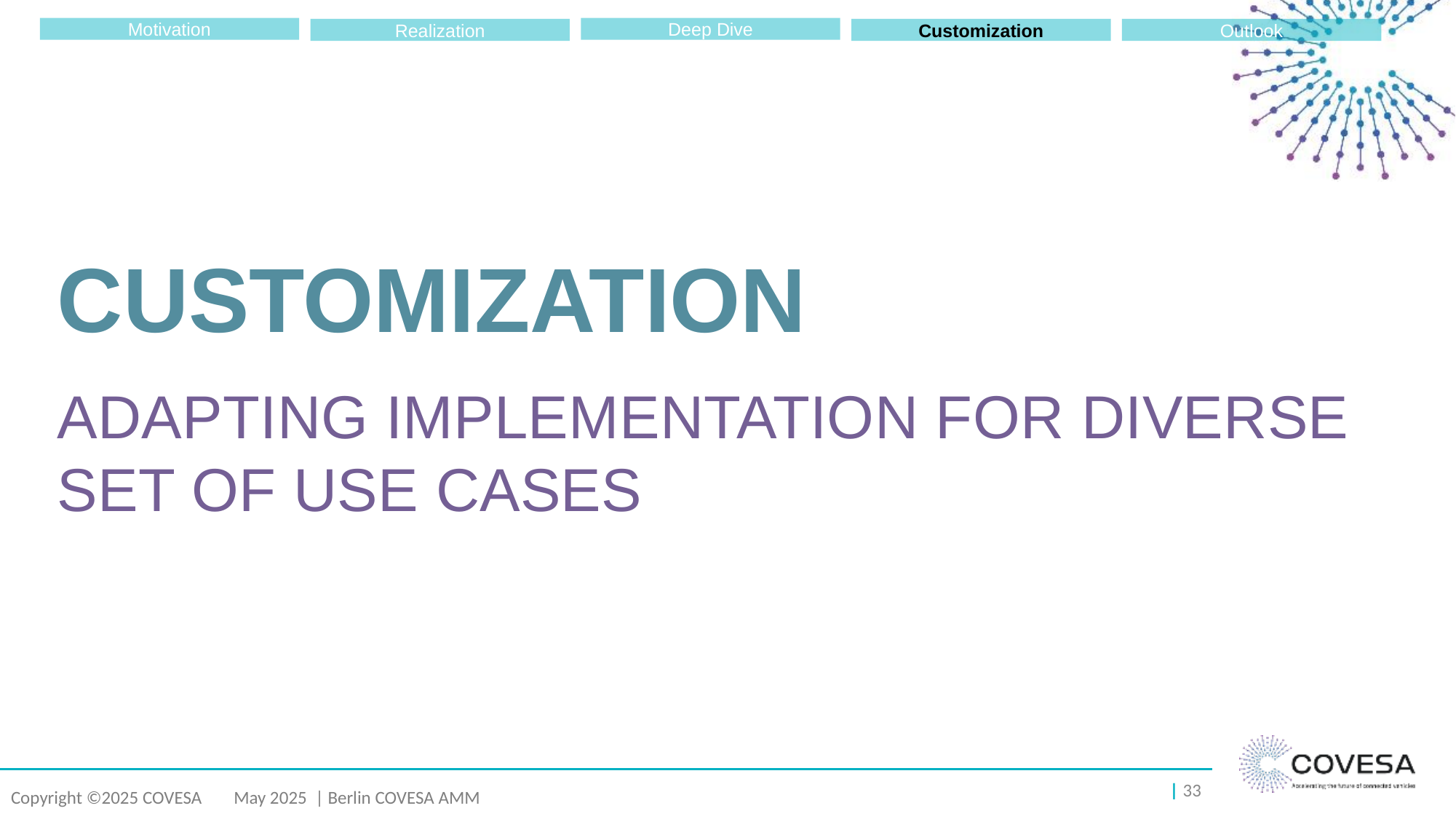

Motivation
Deep Dive
Realization
Customization
Outlook
CUSTOMIZATION
ADAPTING IMPLEMENTATION FOR DIVERSE SET OF USE CASES

| 33
Copyright ©2025 COVESA
May 2025  | Berlin COVESA AMM